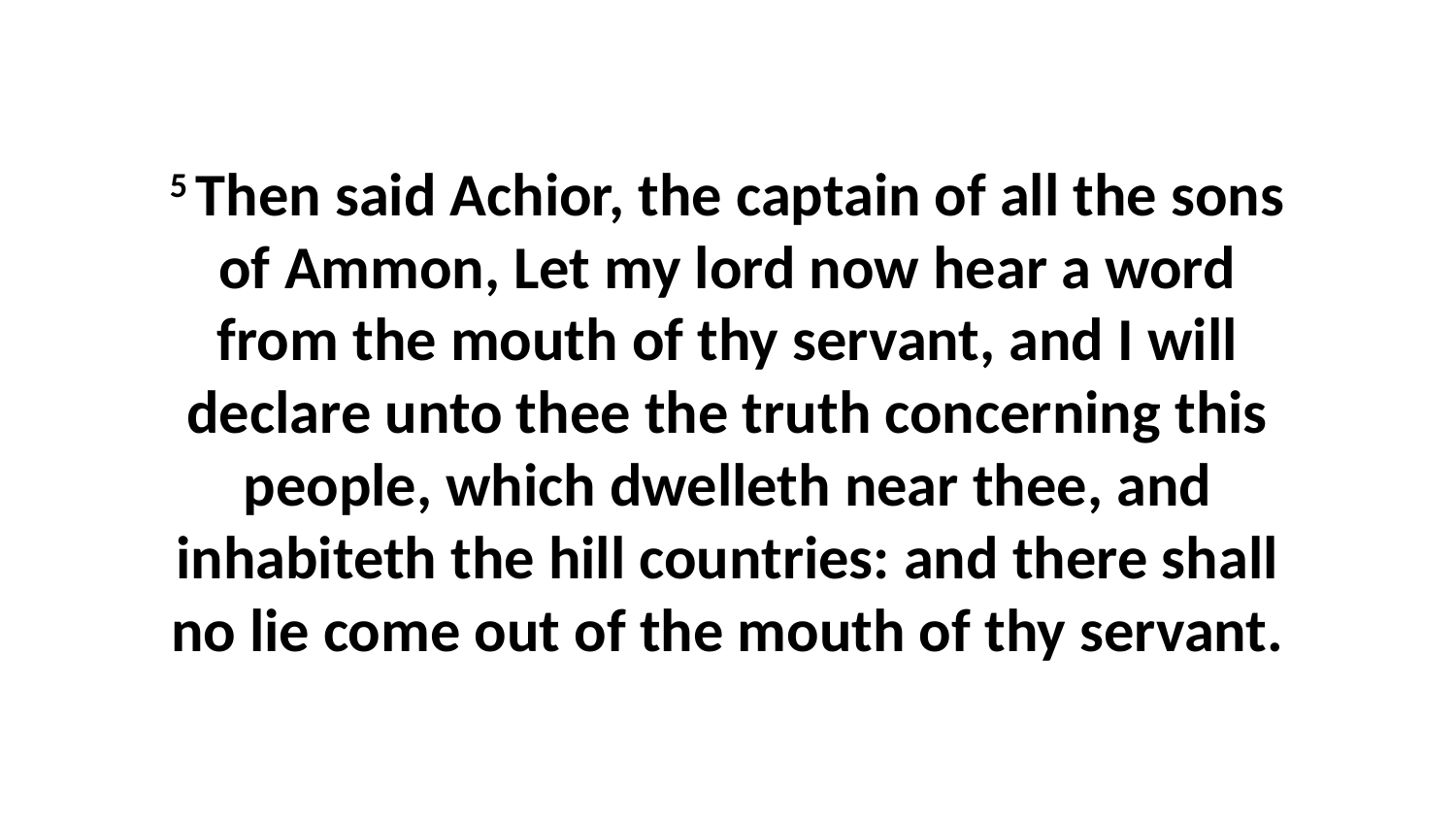

5 Then said Achior, the captain of all the sons of Ammon, Let my lord now hear a word from the mouth of thy servant, and I will declare unto thee the truth concerning this people, which dwelleth near thee, and inhabiteth the hill countries: and there shall no lie come out of the mouth of thy servant.